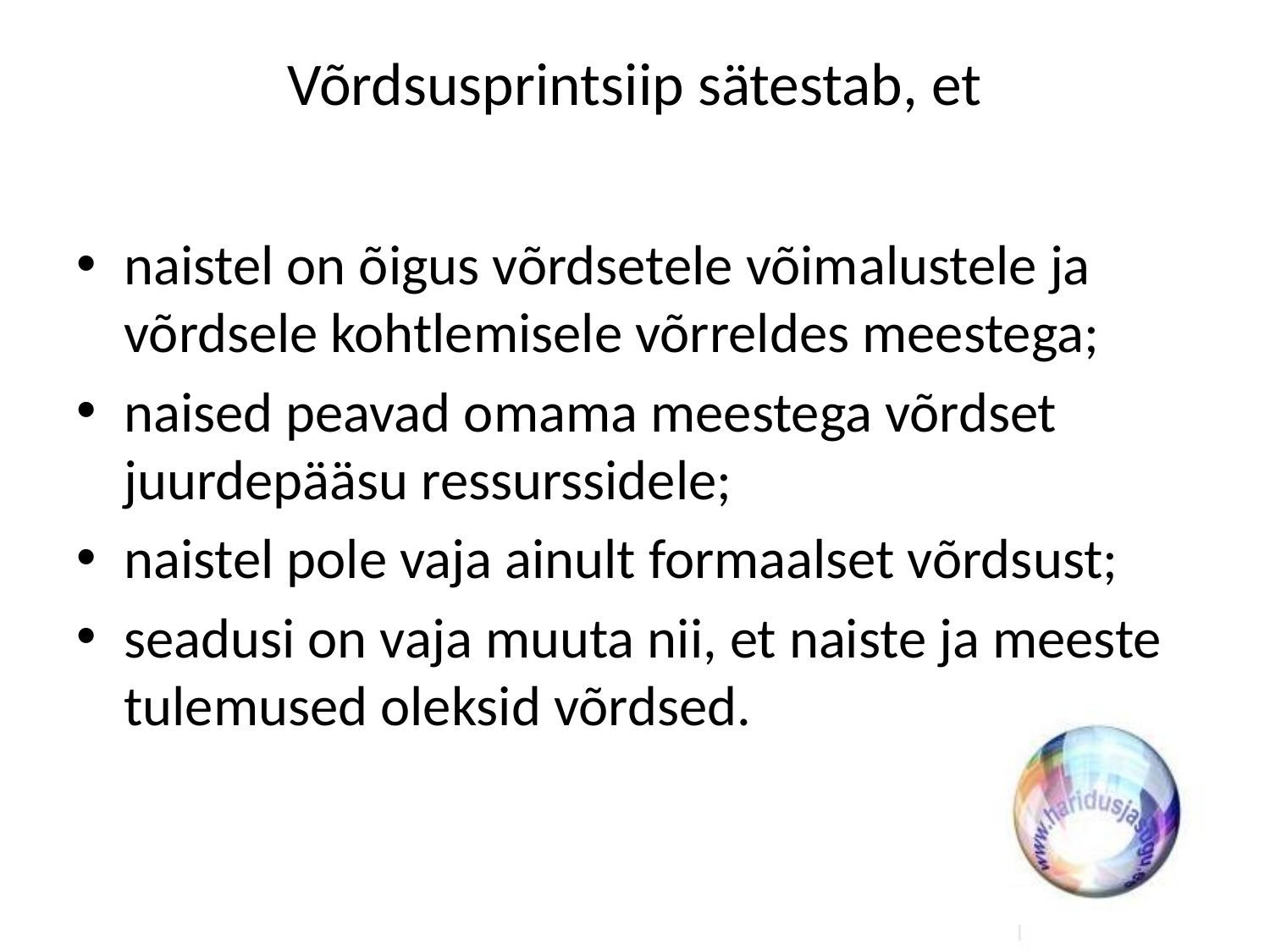

# Võrdsusprintsiip sätestab, et
naistel on õigus võrdsetele võimalustele ja võrdsele kohtlemisele võrreldes meestega;
naised peavad omama meestega võrdset juurdepääsu ressurssidele;
naistel pole vaja ainult formaalset võrdsust;
seadusi on vaja muuta nii, et naiste ja meeste tulemused oleksid võrdsed.